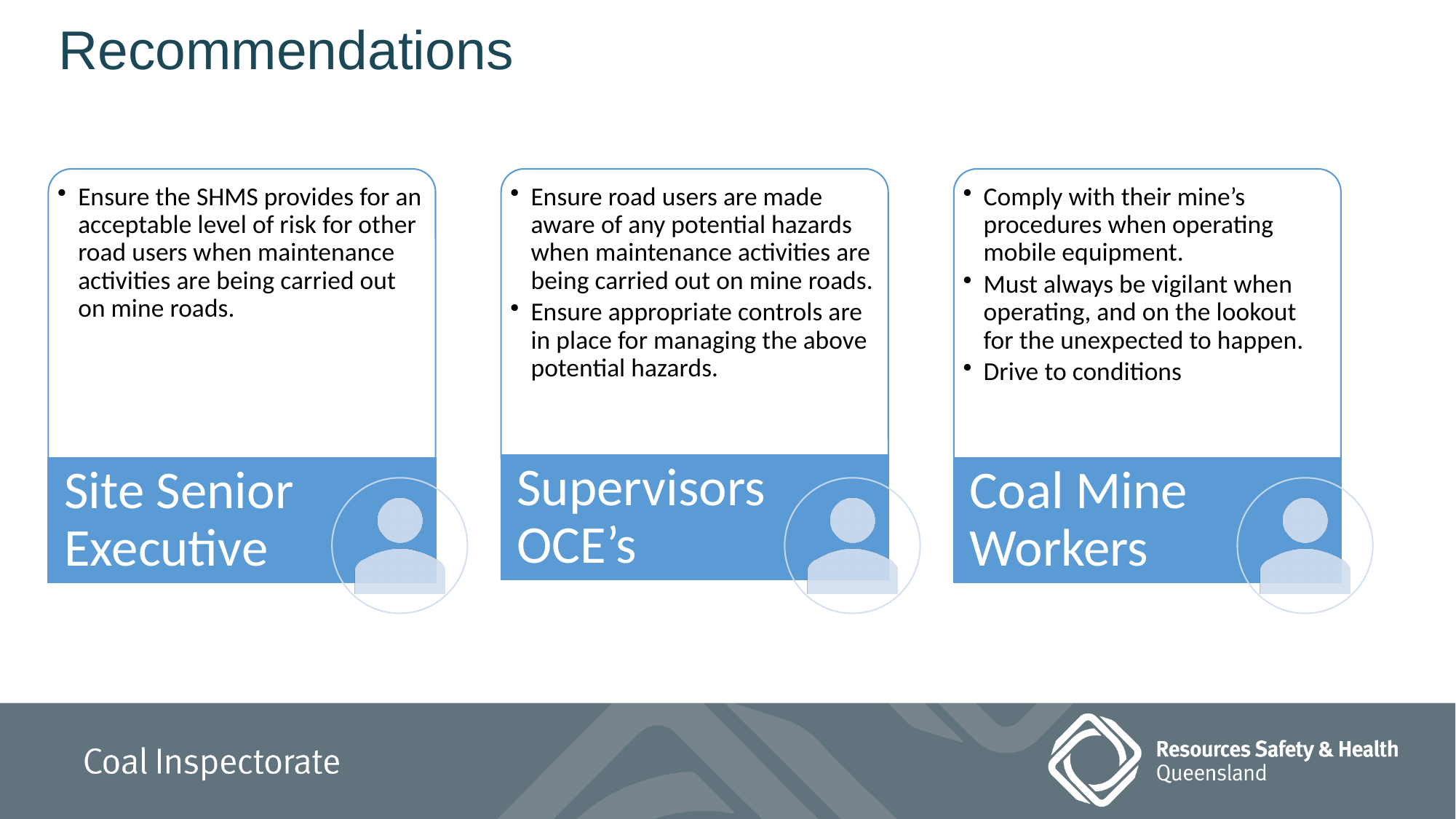

Recommendations
Ensure the SHMS provides for an acceptable level of risk for other road users when maintenance activities are being carried out on mine roads.

Site Senior Executive
Ensure road users are made aware of any potential hazards when maintenance activities are being carried out on mine roads.
Ensure appropriate controls are in place for managing the above potential hazards.

Supervisors OCE’s
Comply with their mine’s procedures when operating mobile equipment.
Must always be vigilant when operating, and on the lookout for the unexpected to happen.
Drive to conditions
Coal Mine Workers